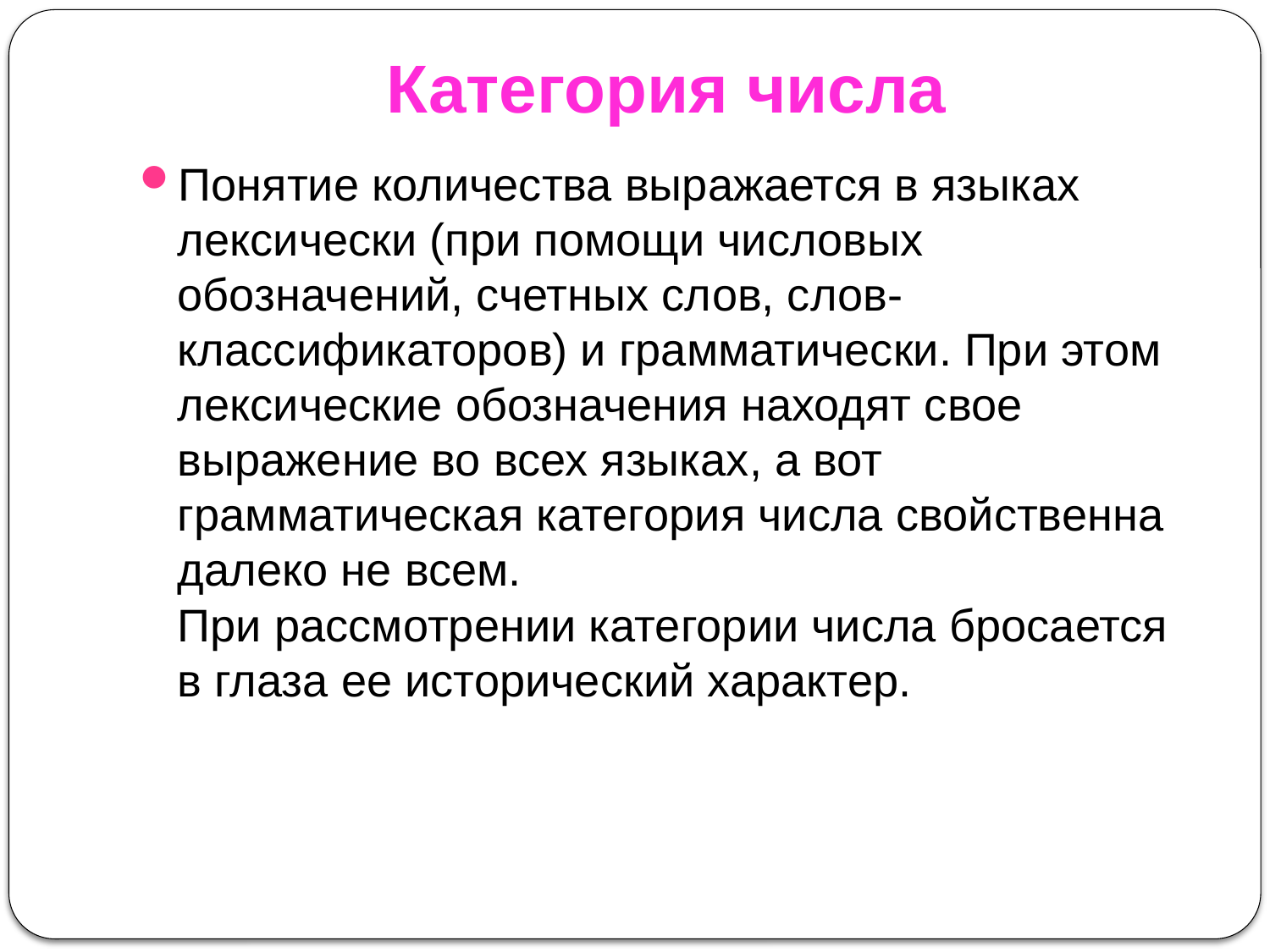

# Категория числа
Понятие количества выражается в языках лексически (при помощи числовых обозначений, счетных слов, слов-классификаторов) и грамматически. При этом лексические обозначения находят свое выражение во всех языках, а вот грамматическая категория числа свойственна далеко не всем.
При рассмотрении категории числа бросается в глаза ее исторический характер.